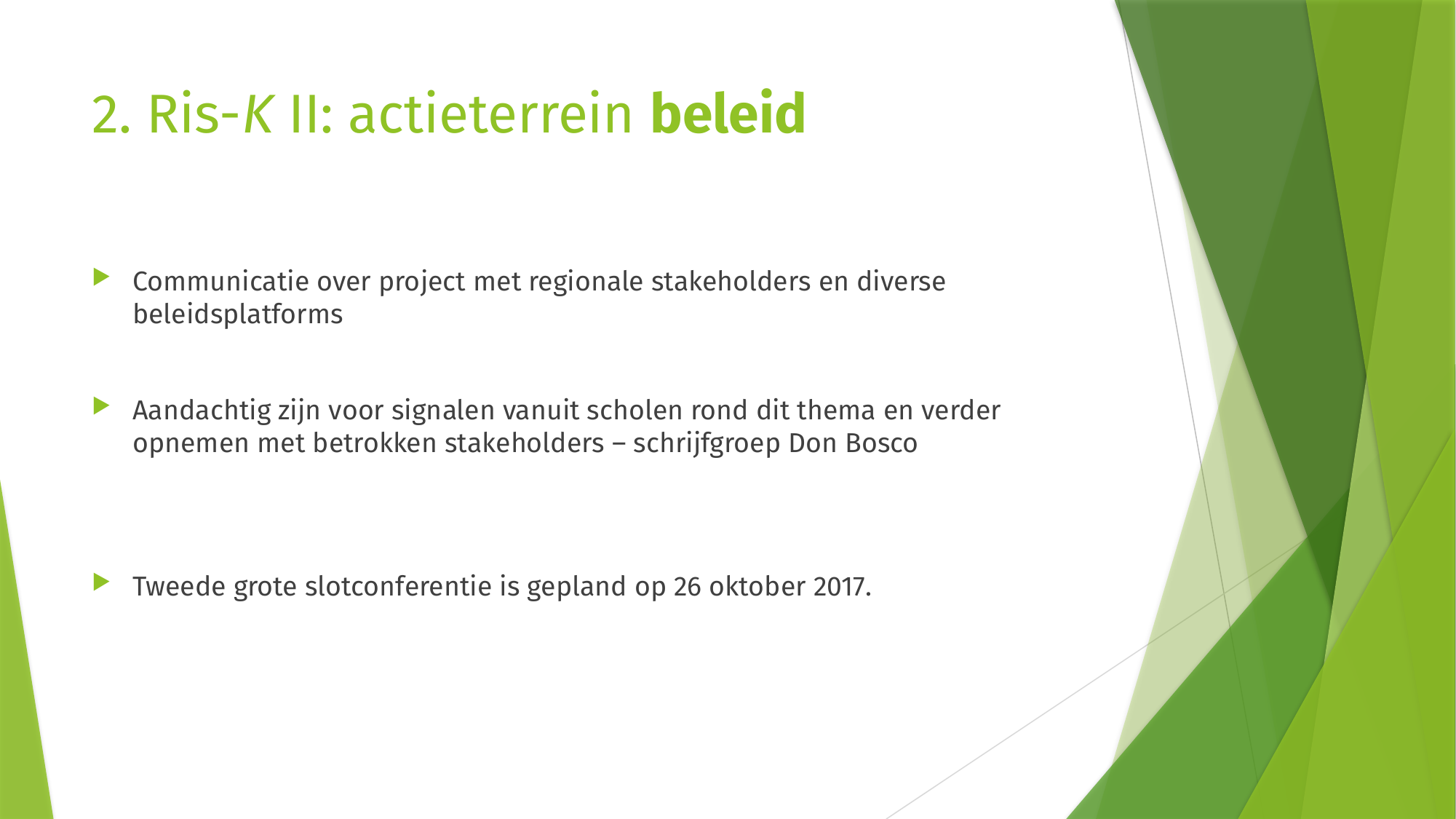

# 2. Ris-K II: actieterrein beleid
Communicatie over project met regionale stakeholders en diverse beleidsplatforms

Aandachtig zijn voor signalen vanuit scholen rond dit thema en verder opnemen met betrokken stakeholders – schrijfgroep Don Bosco

Tweede grote slotconferentie is gepland op 26 oktober 2017.